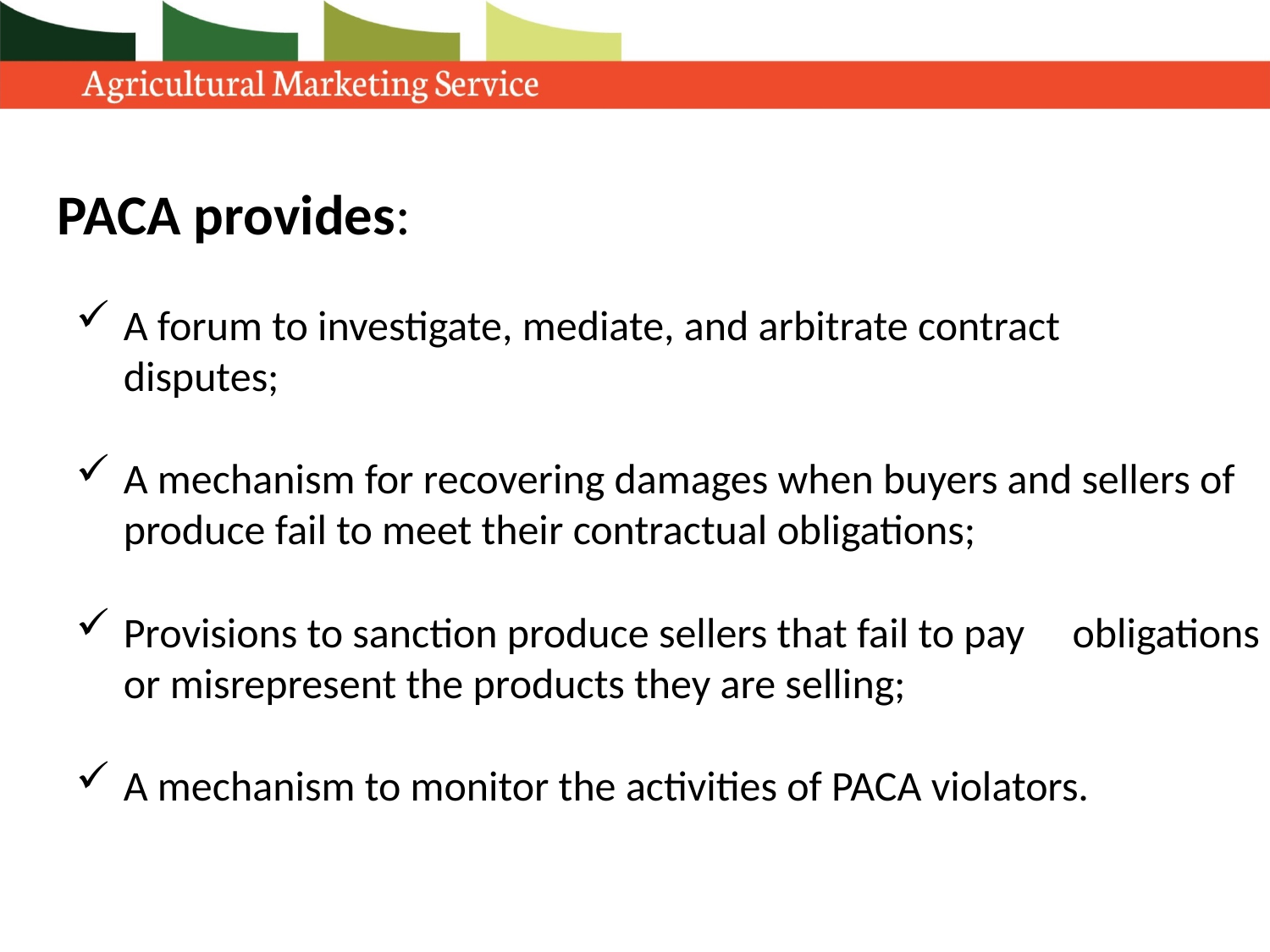

# PACA Provides
    PACA provides:
A forum to investigate, mediate, and arbitrate contract           disputes;
A mechanism for recovering damages when buyers and sellers of produce fail to meet their contractual obligations;
Provisions to sanction produce sellers that fail to pay     obligations or misrepresent the products they are selling;
A mechanism to monitor the activities of PACA violators.